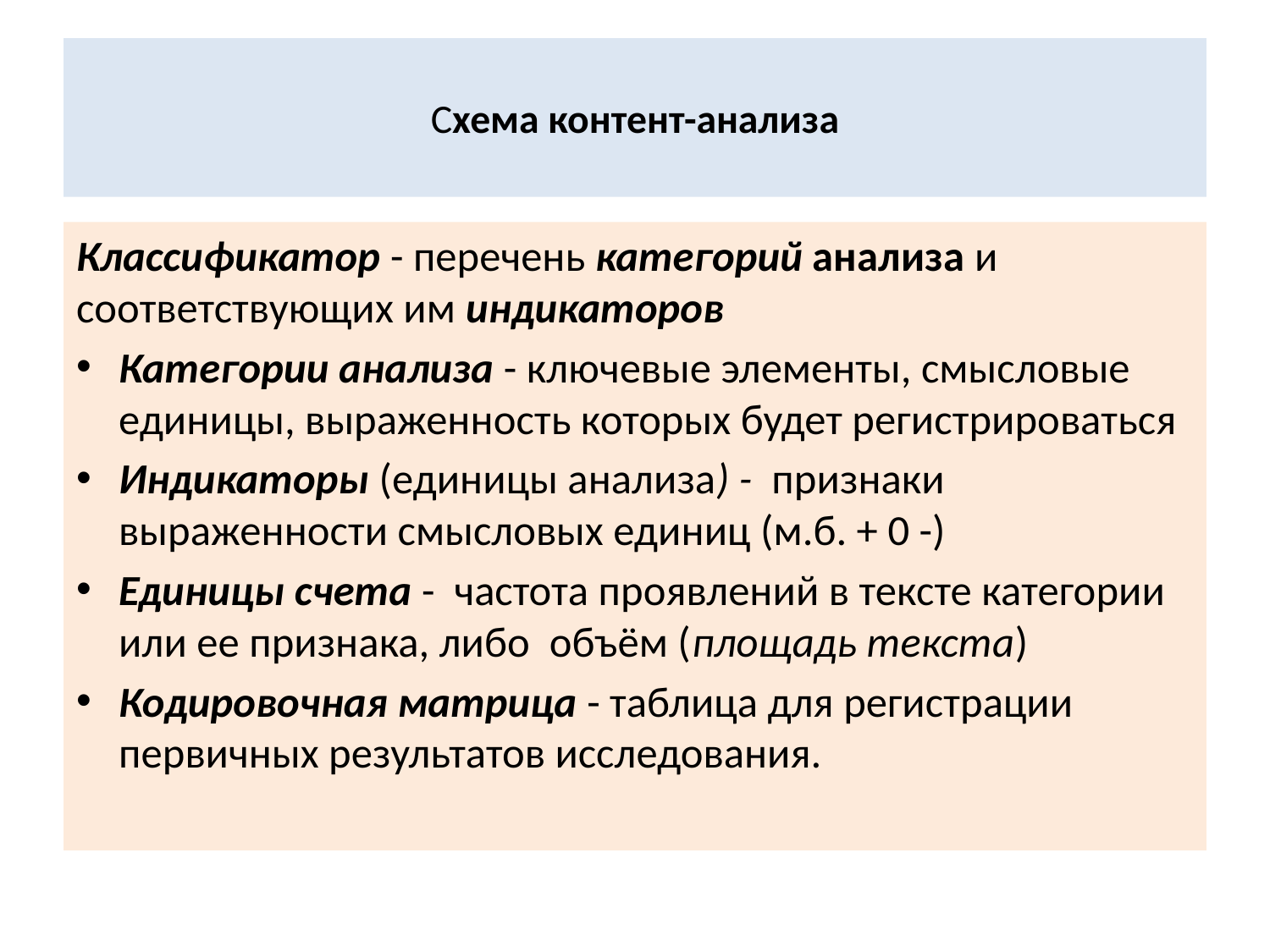

# Схема контент-анализа
Классификатор - перечень категорий анализа и соответствующих им индикаторов
Категории анализа - ключевые элементы, смысловые единицы, выраженность которых будет регистрироваться
Индикаторы (единицы анализа) -  признаки выраженности смысловых единиц (м.б. + 0 -)
Единицы счета -  частота проявлений в тексте категории или ее признака, либо  объём (площадь текста)
Кодировочная матрица - таблица для регистрации первичных результатов исследования.